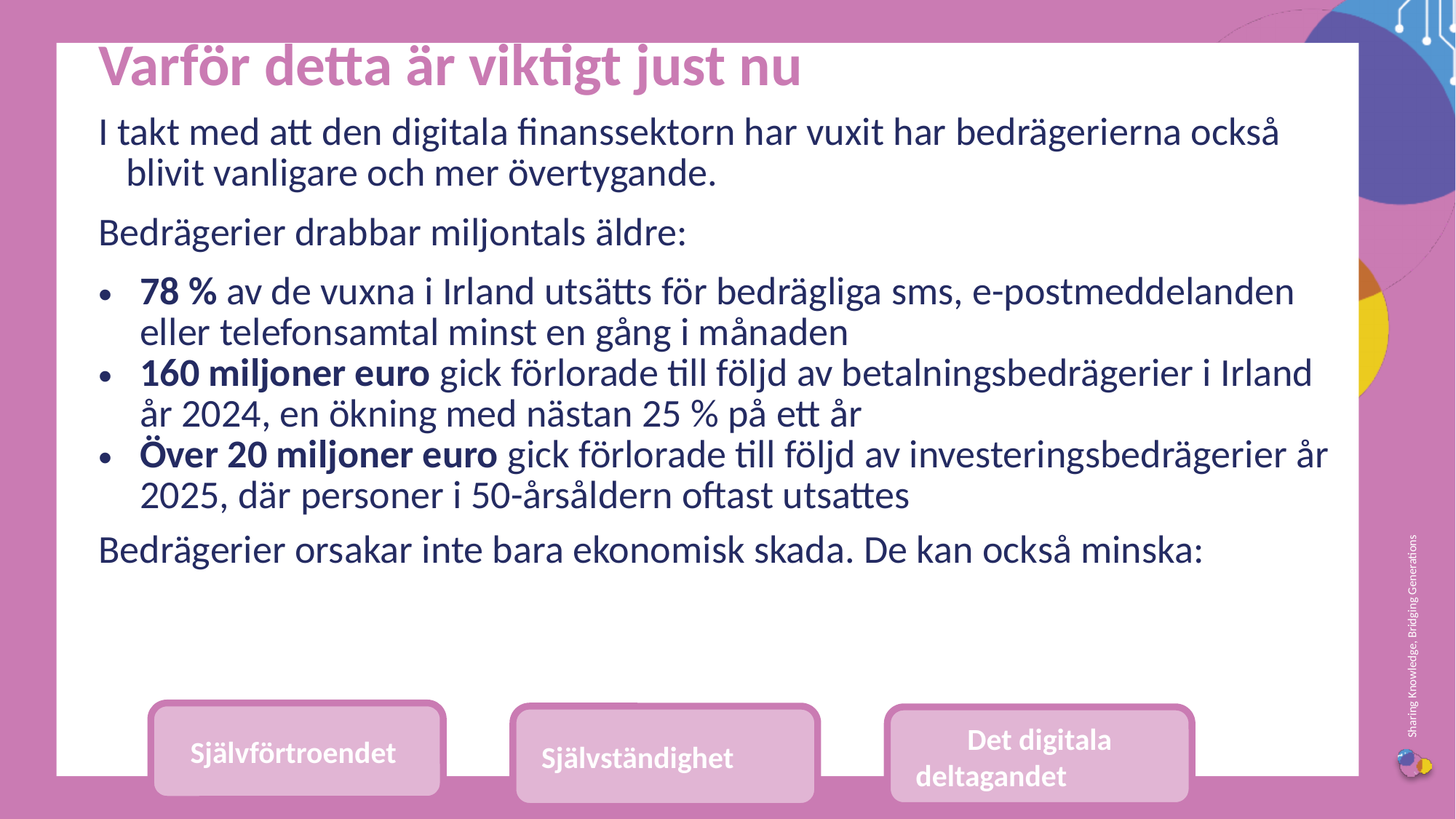

Varför detta är viktigt just nu

I takt med att den digitala finanssektorn har vuxit har bedrägerierna också blivit vanligare och mer övertygande.

Bedrägerier drabbar miljontals äldre:

78 % av de vuxna i Irland utsätts för bedrägliga sms, e-postmeddelanden eller telefonsamtal minst en gång i månaden
160 miljoner euro gick förlorade till följd av betalningsbedrägerier i Irland år 2024, en ökning med nästan 25 % på ett år
Över 20 miljoner euro gick förlorade till följd av investeringsbedrägerier år 2025, där personer i 50-årsåldern oftast utsattes

Bedrägerier orsakar inte bara ekonomisk skada. De kan också minska:

Självförtroendet
Självständighet
Det digitala deltagandet